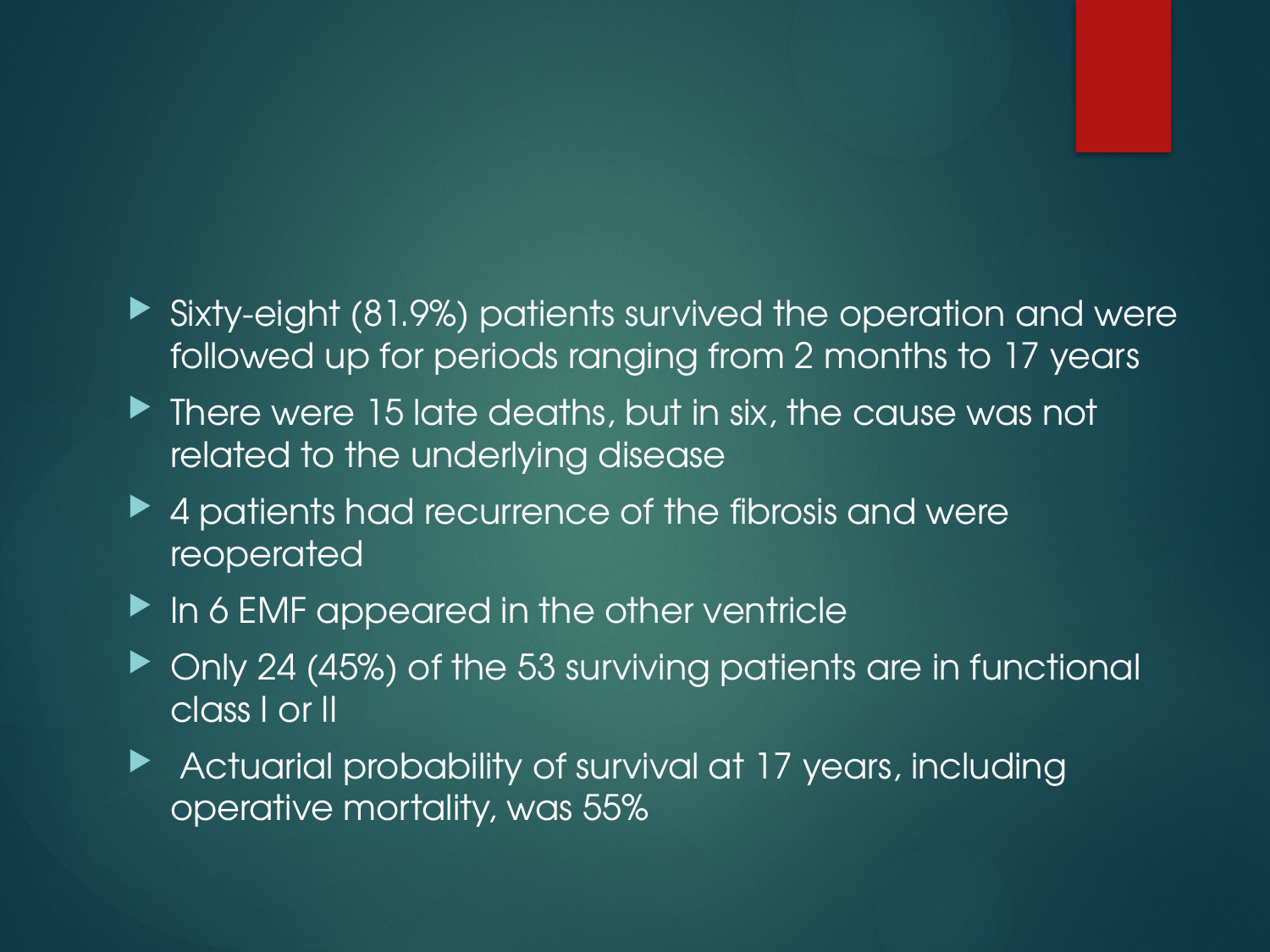

#
Sixty-eight (81.9%) patients survived the operation and were followed up for periods ranging from 2 months to 17 years
There were 15 late deaths, but in six, the cause was not related to the underlying disease
4 patients had recurrence of the fibrosis and were reoperated
In 6 EMF appeared in the other ventricle
Only 24 (45%) of the 53 surviving patients are in functional class I or II
 Actuarial probability of survival at 17 years, including operative mortality, was 55%